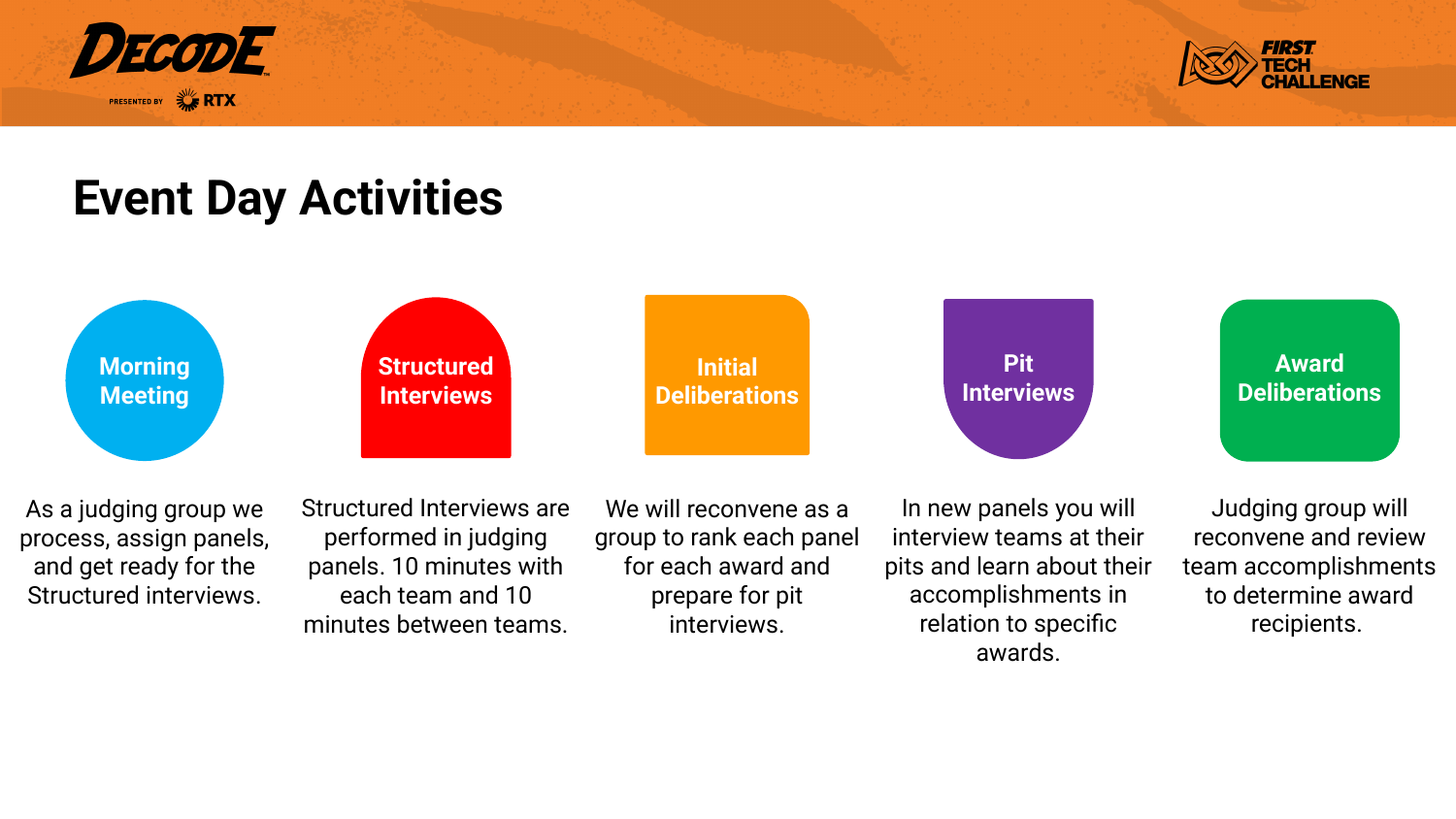

Event Day Activities

Initial Deliberations

Structured Interviews

Pit Interviews

Award Deliberations

Morning Meeting
Initial Deliberations
Structured Interviews are performed in judging panels. 10 minutes with each team and 10 minutes between teams.
In new panels you will interview teams at their pits and learn about their accomplishments in relation to specific awards.
Judging group will reconvene and review team accomplishments to determine award recipients.
As a judging group we process, assign panels, and get ready for the Structured interviews.
We will reconvene as a group to rank each panel for each award and prepare for pit interviews.